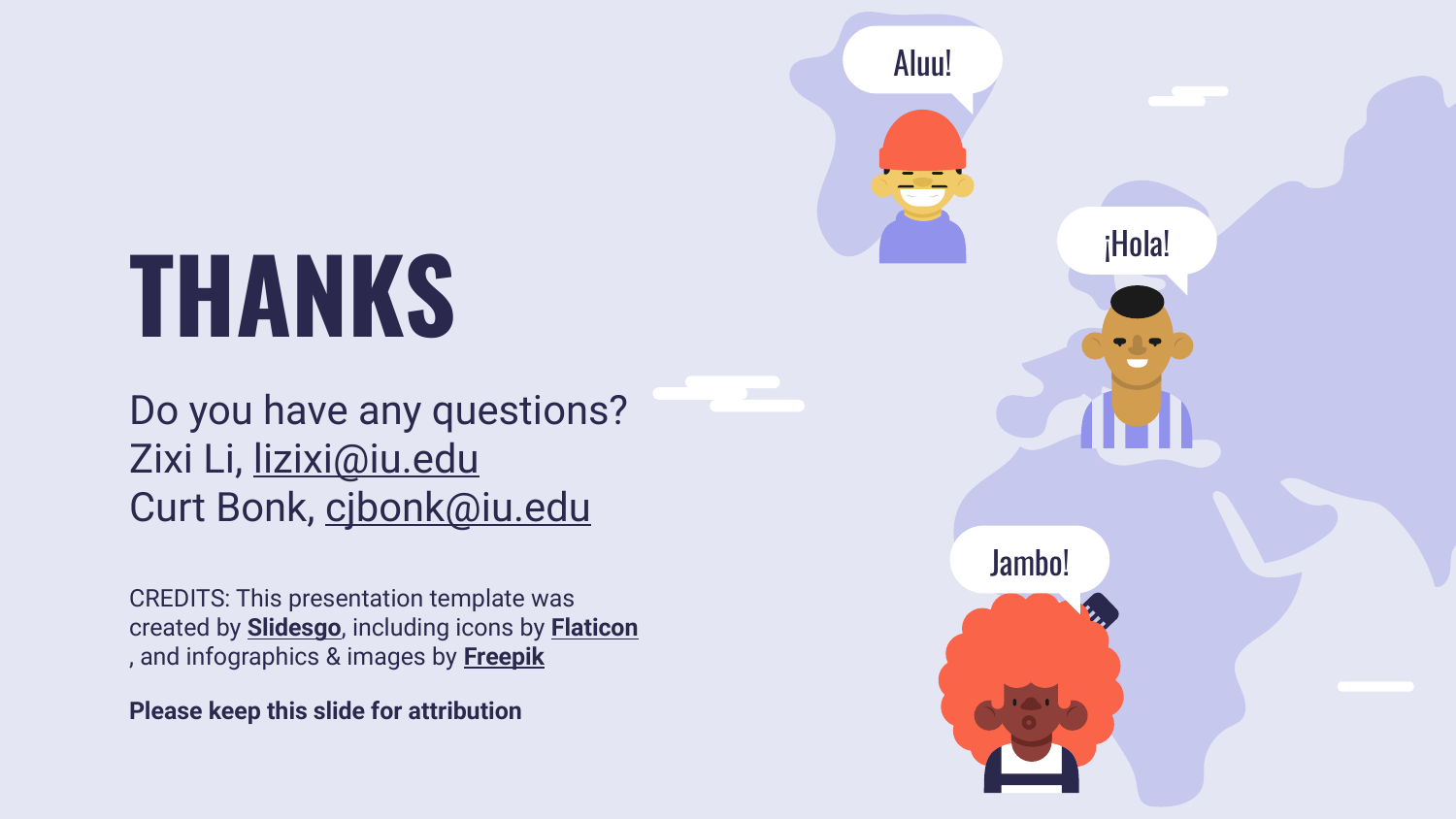

Aluu!

¡Hola!

# THANKS
Do you have any questions?
Zixi Li, lizixi@iu.edu
Curt Bonk, cjbonk@iu.edu
Jambo!

Please keep this slide for attribution